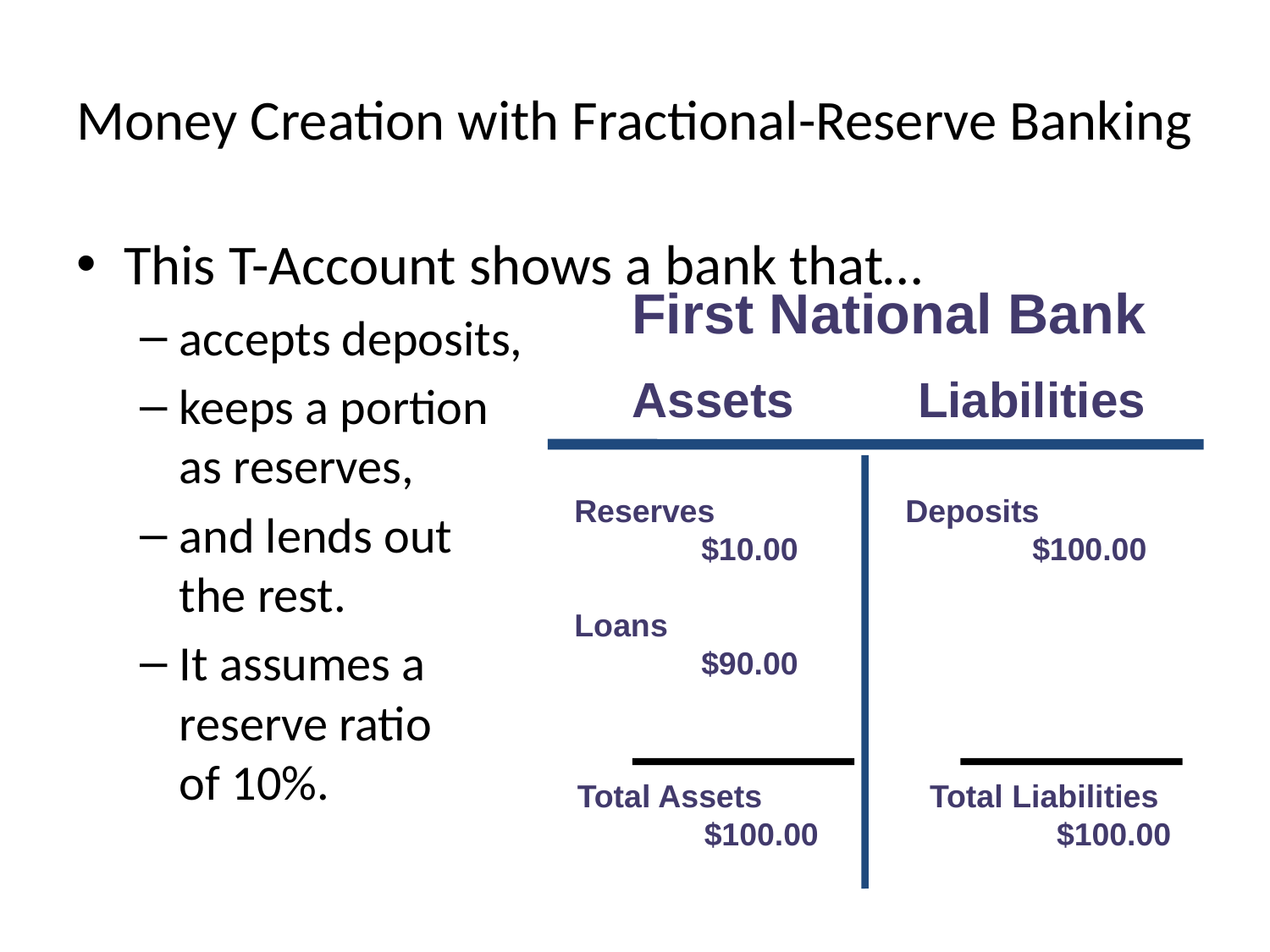

# Money Creation with Fractional-Reserve Banking
This T-Account shows a bank that…
accepts deposits,
keeps a portion
as reserves,
and lends out
the rest.
It assumes a
reserve ratio
of 10%.
First National Bank
Assets
Liabilities

Reserves
	$10.00

Loans
	$90.00
Deposits
	$100.00

Total Assets
	$100.00
Total Liabilities
	$100.00